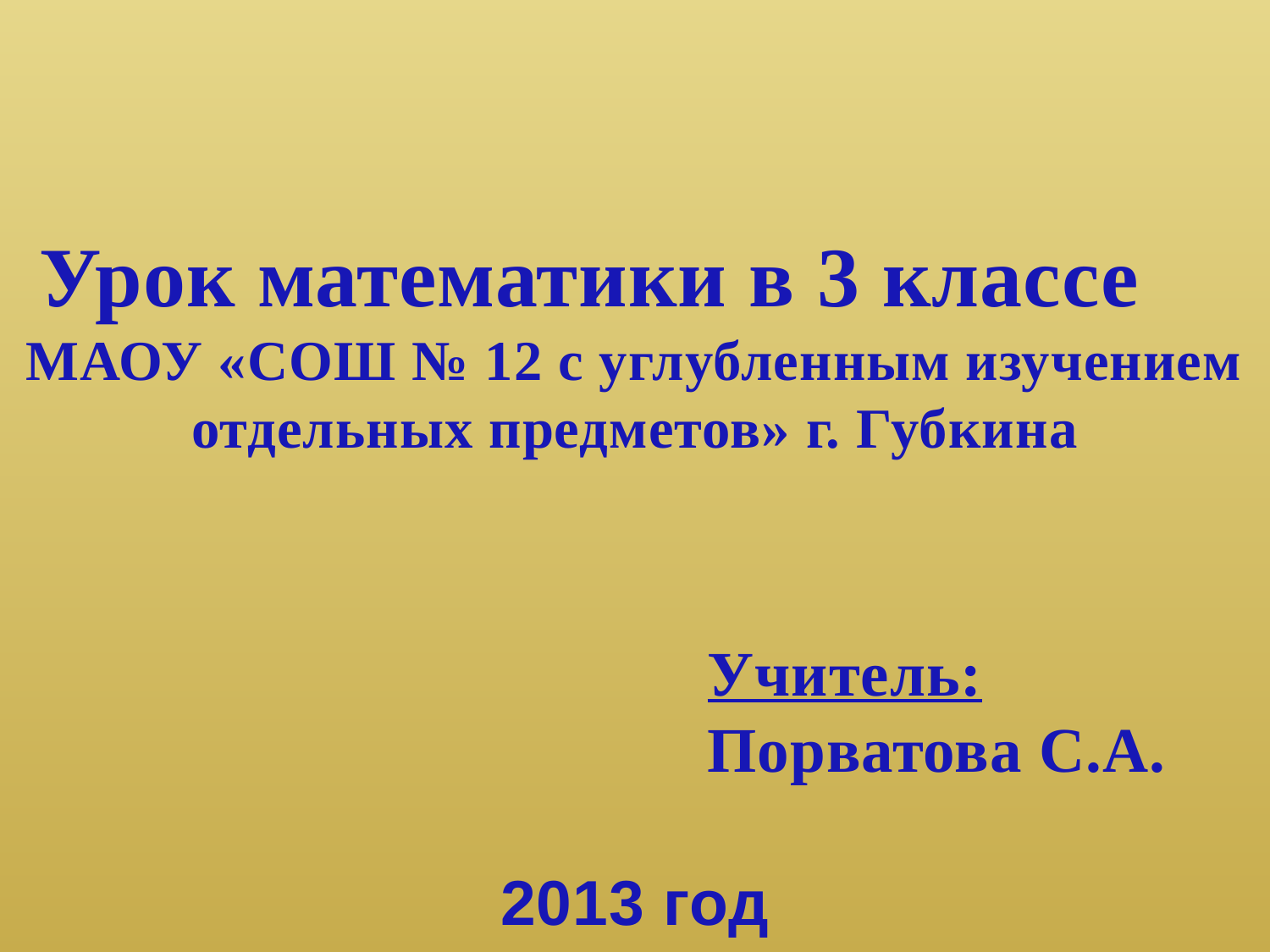

Урок математики в 3 классе     МАОУ «СОШ № 12 с углубленным изучением отдельных предметов» г. Губкина
Учитель:
Порватова С.А.
2013 год